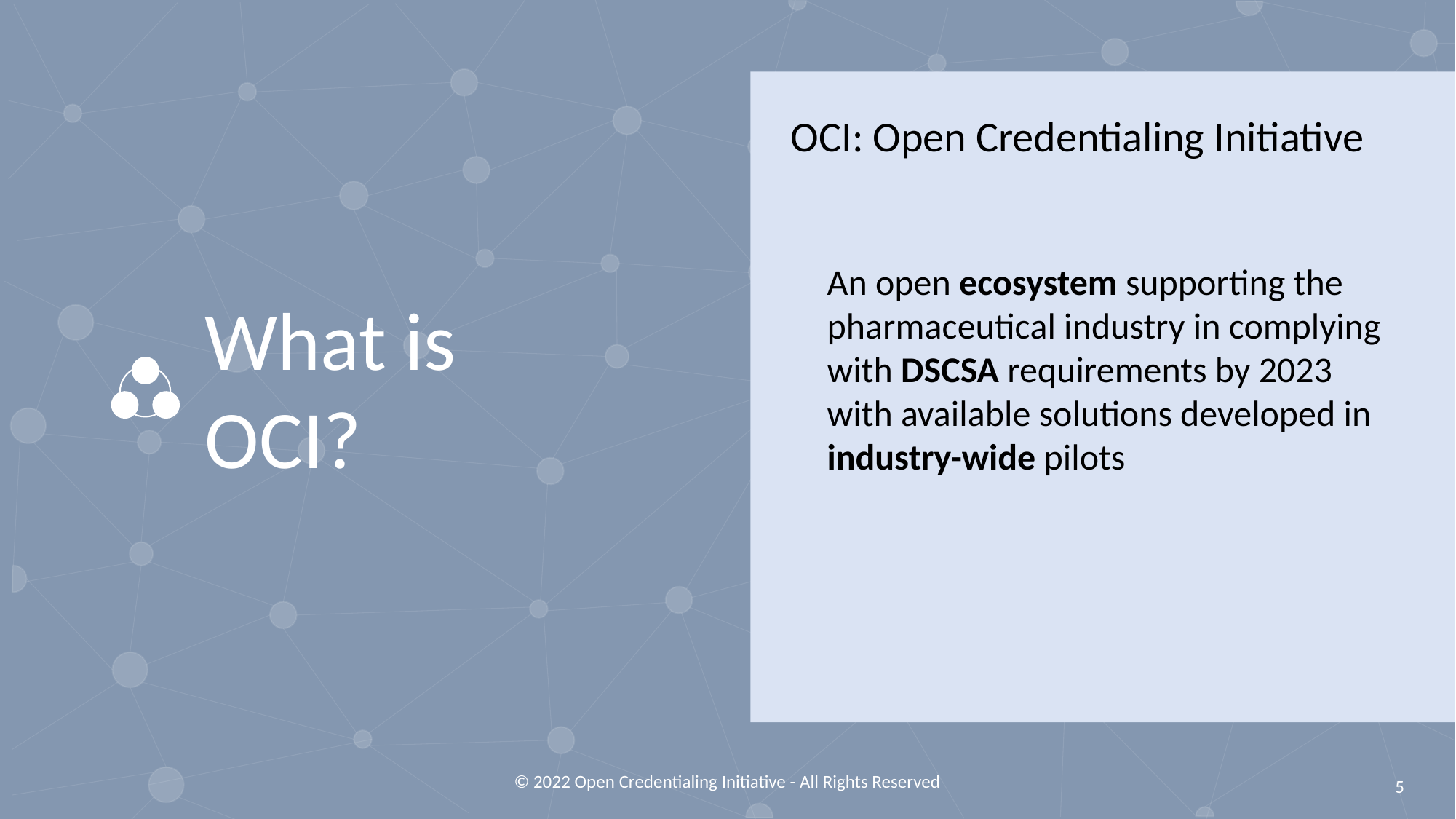

OCI: Open Credentialing Initiative
An open ecosystem supporting the pharmaceutical industry in complying with DSCSA requirements by 2023 with available solutions developed in industry-wide pilots

What is OCI?

© 2022 Open Credentialing Initiative - All Rights Reserved
5